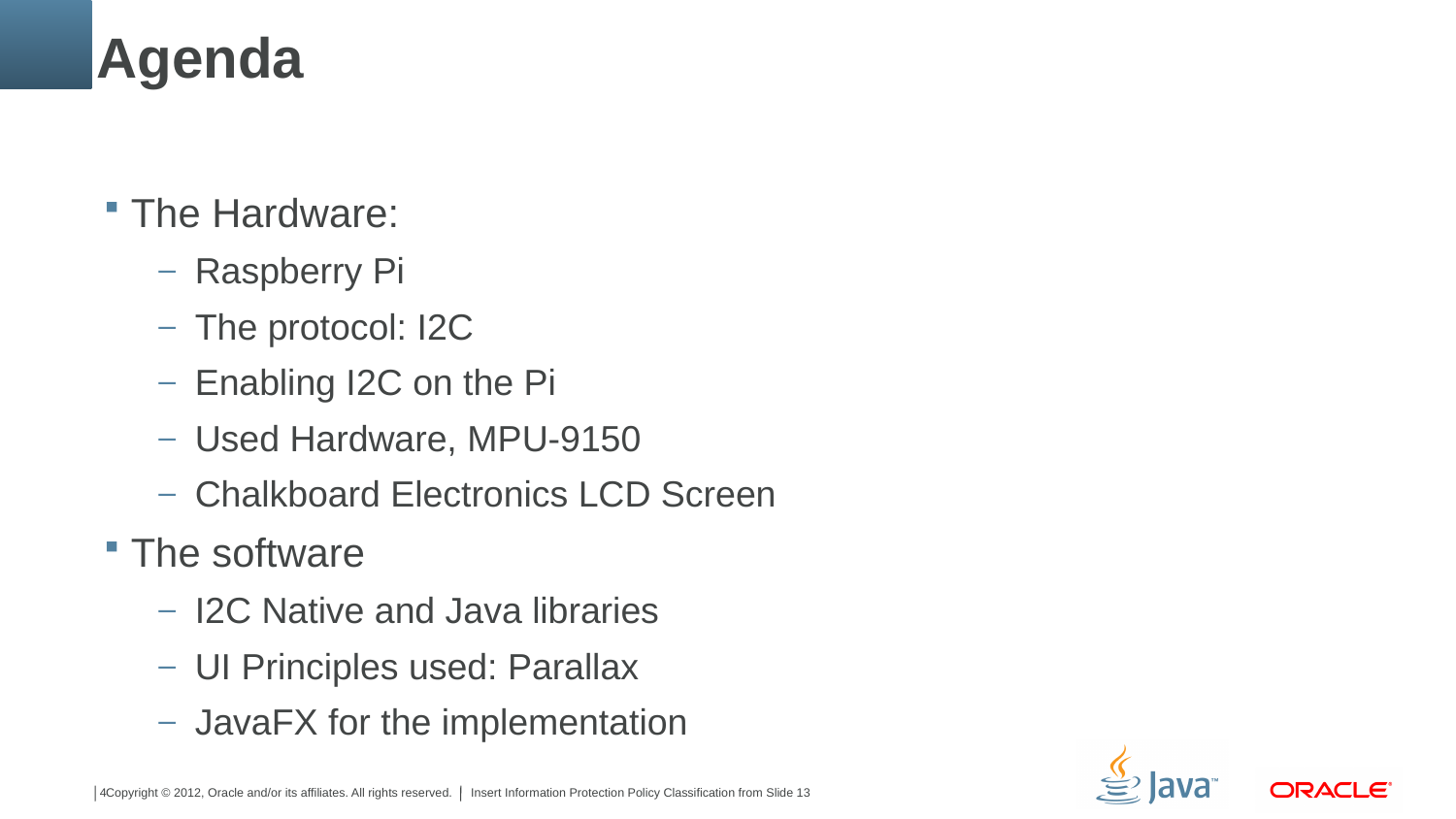

# Agenda

The Hardware:
Raspberry Pi
The protocol: I2C
Enabling I2C on the Pi
Used Hardware, MPU-9150
Chalkboard Electronics LCD Screen
The software
I2C Native and Java libraries
UI Principles used: Parallax
JavaFX for the implementation